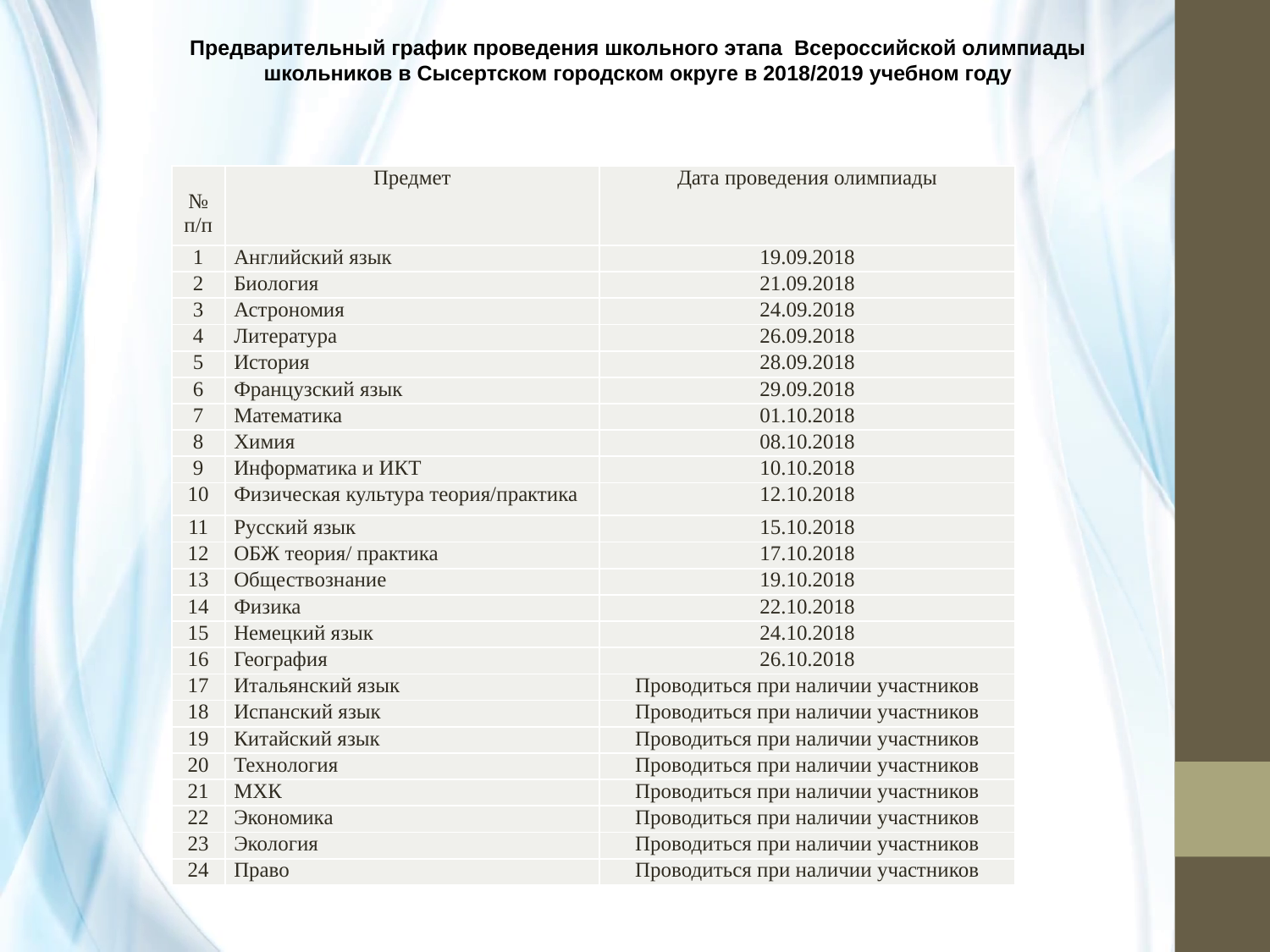

Предварительный график проведения школьного этапа  Всероссийской олимпиады школьников в Сысертском городском округе в 2018/2019 учебном году
| № п/п | Предмет | Дата проведения олимпиады |
| --- | --- | --- |
| 1 | Английский язык | 19.09.2018 |
| 2 | Биология | 21.09.2018 |
| 3 | Астрономия | 24.09.2018 |
| 4 | Литература | 26.09.2018 |
| 5 | История | 28.09.2018 |
| 6 | Французский язык | 29.09.2018 |
| 7 | Математика | 01.10.2018 |
| 8 | Химия | 08.10.2018 |
| 9 | Информатика и ИКТ | 10.10.2018 |
| 10 | Физическая культура теория/практика | 12.10.2018 |
| 11 | Русский язык | 15.10.2018 |
| 12 | ОБЖ теория/ практика | 17.10.2018 |
| 13 | Обществознание | 19.10.2018 |
| 14 | Физика | 22.10.2018 |
| 15 | Немецкий язык | 24.10.2018 |
| 16 | География | 26.10.2018 |
| 17 | Итальянский язык | Проводиться при наличии участников |
| 18 | Испанский язык | Проводиться при наличии участников |
| 19 | Китайский язык | Проводиться при наличии участников |
| 20 | Технология | Проводиться при наличии участников |
| 21 | МХК | Проводиться при наличии участников |
| 22 | Экономика | Проводиться при наличии участников |
| 23 | Экология | Проводиться при наличии участников |
| 24 | Право | Проводиться при наличии участников |